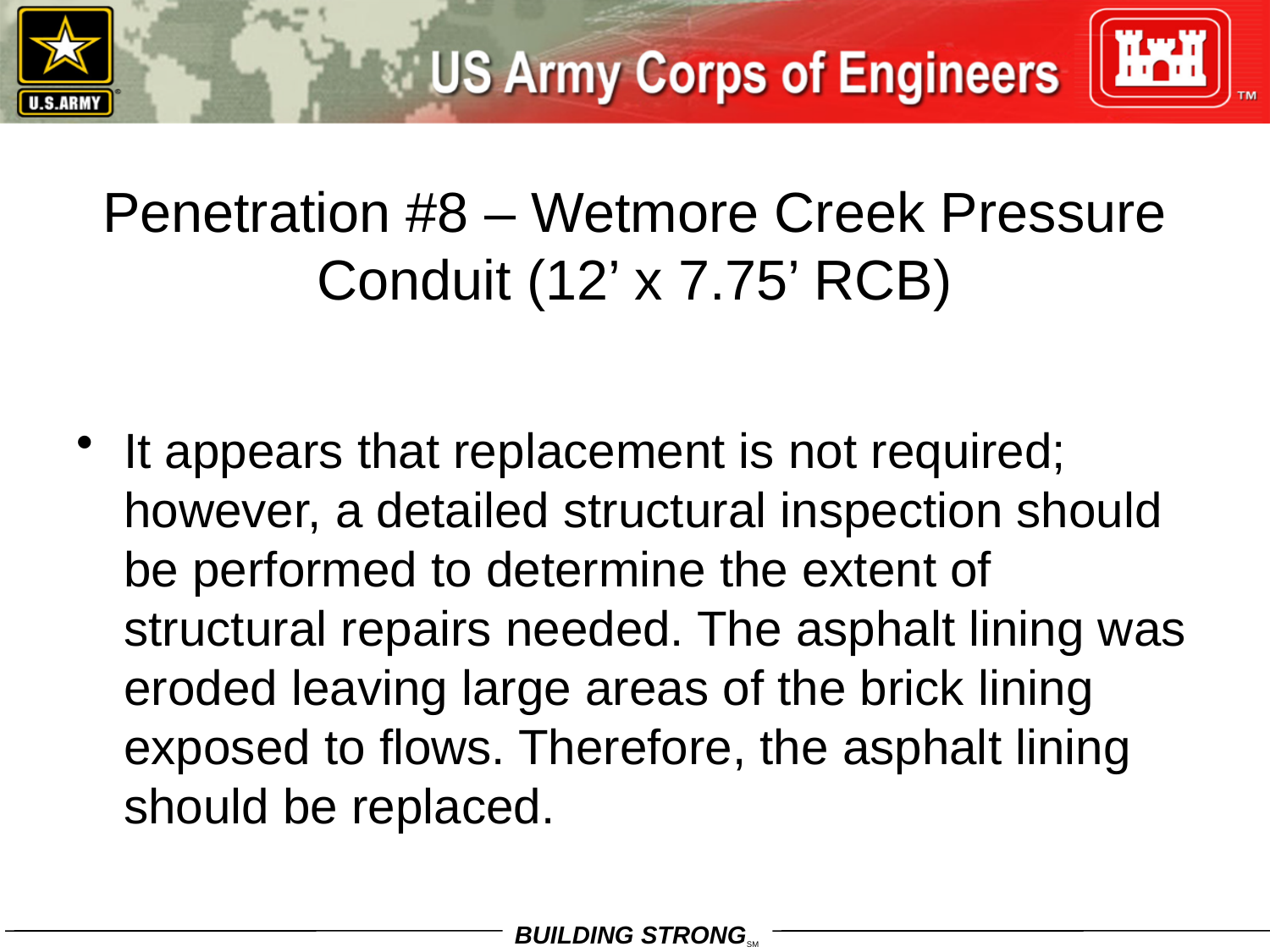

# Penetration #8 – Wetmore Creek Pressure Conduit (12’ x 7.75’ RCB)
It appears that replacement is not required; however, a detailed structural inspection should be performed to determine the extent of structural repairs needed. The asphalt lining was eroded leaving large areas of the brick lining exposed to flows. Therefore, the asphalt lining should be replaced.